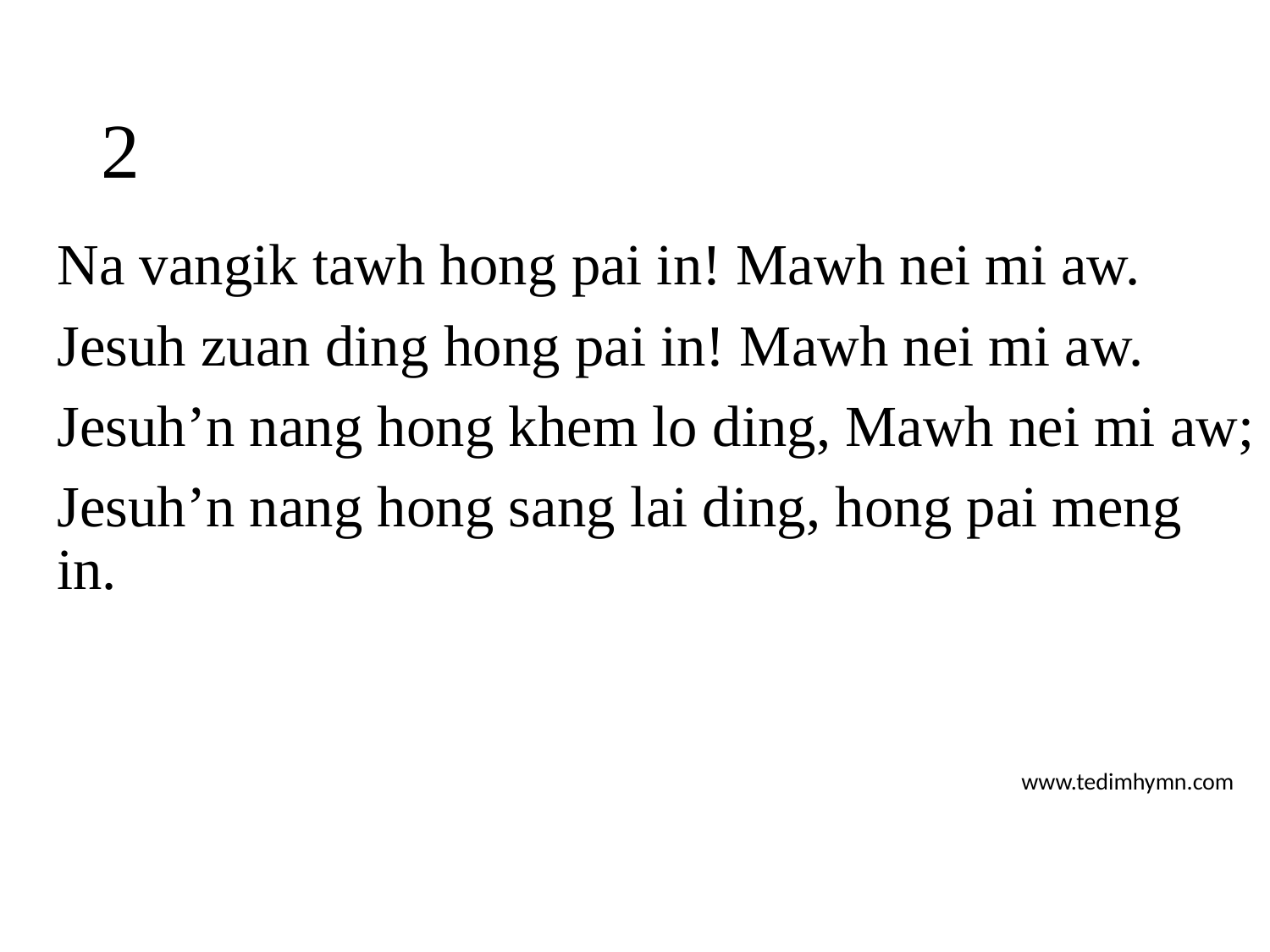

# 2
Na vangik tawh hong pai in! Mawh nei mi aw.
Jesuh zuan ding hong pai in! Mawh nei mi aw.
Jesuh’n nang hong khem lo ding, Mawh nei mi aw;
Jesuh’n nang hong sang lai ding, hong pai meng in.
www.tedimhymn.com